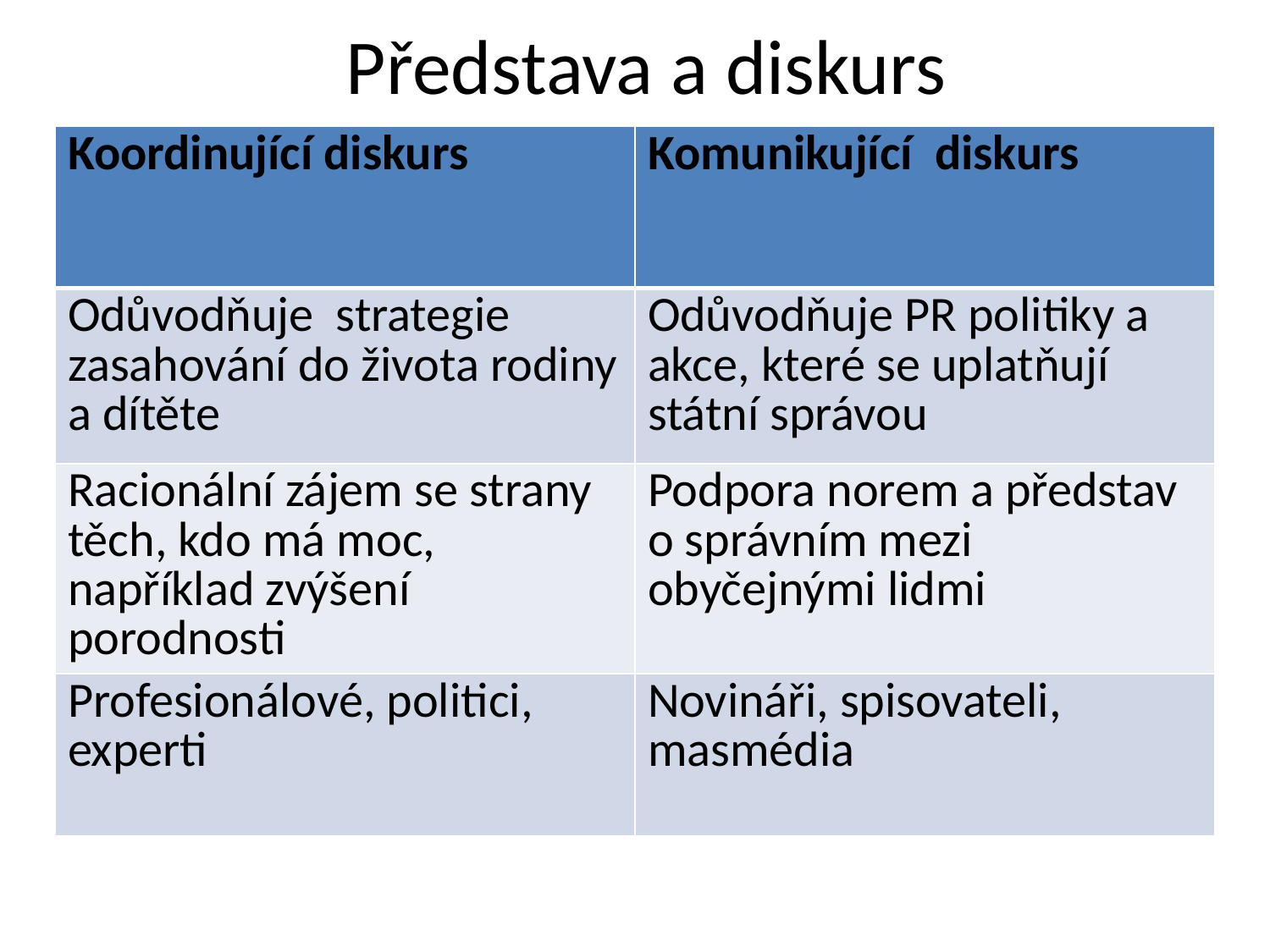

# Představa a diskurs
| Koordinující diskurs | Komunikující diskurs |
| --- | --- |
| Odůvodňuje strategie zasahování do života rodiny a dítěte | Odůvodňuje PR politiky a akce, které se uplatňují státní správou |
| Racionální zájem se strany těch, kdo má moc, například zvýšení porodnosti | Podpora norem a představ o správním mezi obyčejnými lidmi |
| Profesionálové, politici, experti | Novináři, spisovateli, masmédia |